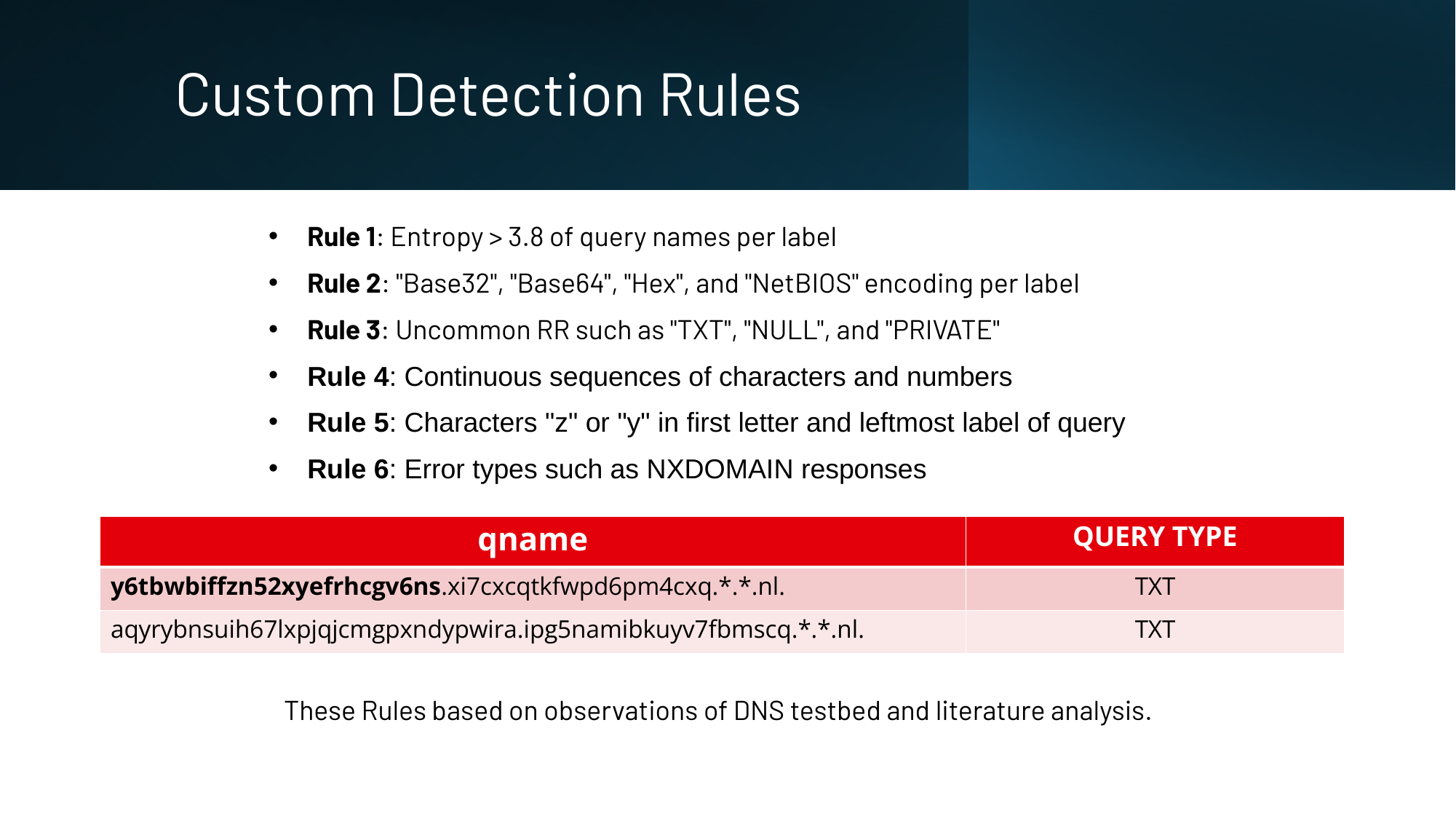

# Custom Detection Rules
Rule 1: Entropy > 3.8 of query names per label
Rule 2: "Base32", "Base64", "Hex", and "NetBIOS" encoding per label
Rule 3: Uncommon RR such as "TXT", "NULL", and "PRIVATE"
Rule 4: Continuous sequences of characters and numbers
Rule 5: Characters "z" or "y" in first letter and leftmost label of query
Rule 6: Error types such as NXDOMAIN responses

| qname | QUERY TYPE |
| --- | --- |
| y6tbwbiffzn52xyefrhcgv6ns.xi7cxcqtkfwpd6pm4cxq.\*.\*.nl. | TXT |
| aqyrybnsuih67lxpjqjcmgpxndypwira.ipg5namibkuyv7fbmscq.\*.\*.nl. | TXT |
These Rules based on observations of DNS testbed and literature analysis.
8